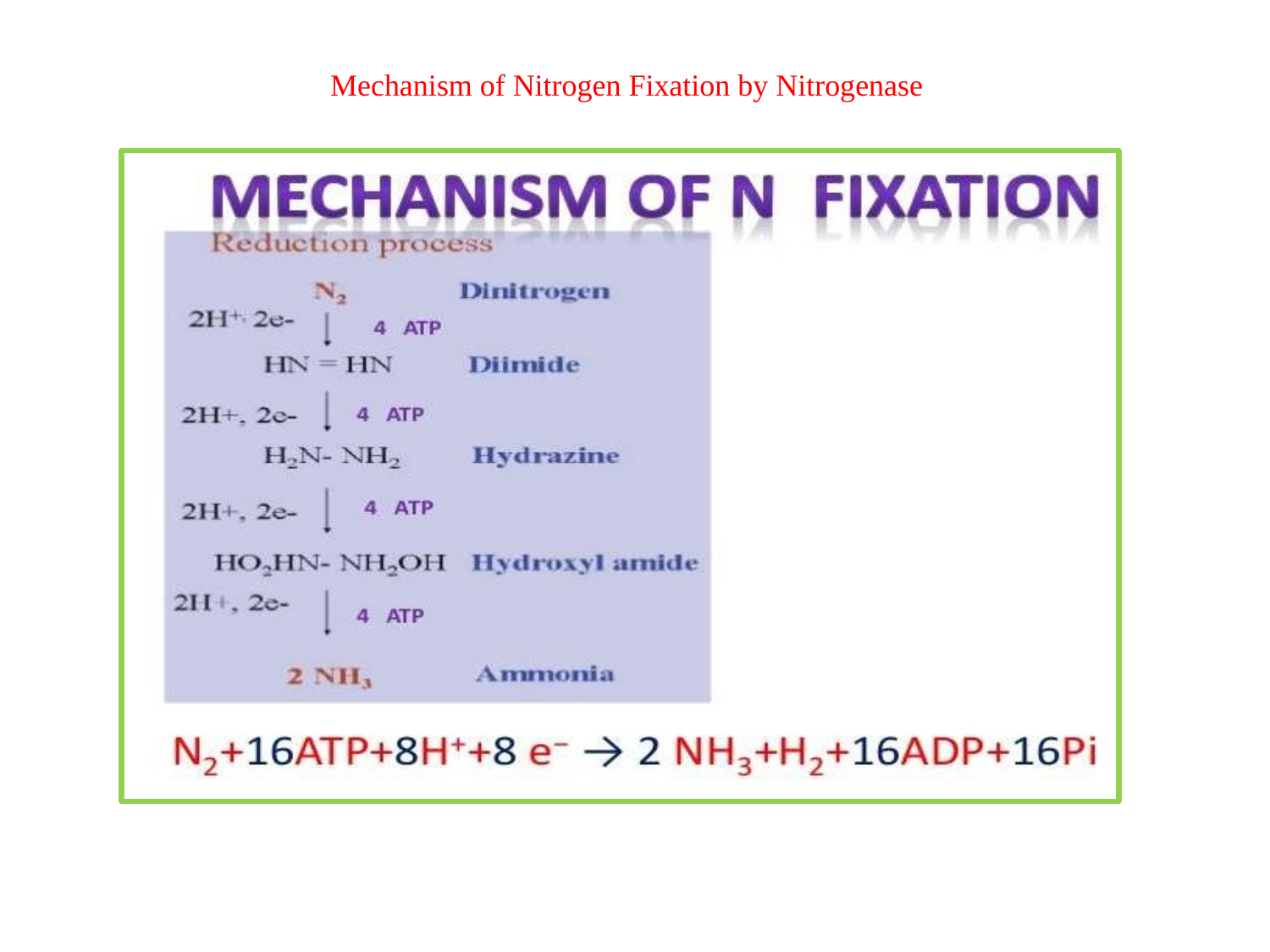

# Mechanism of Nitrogen Fixation by Nitrogenase